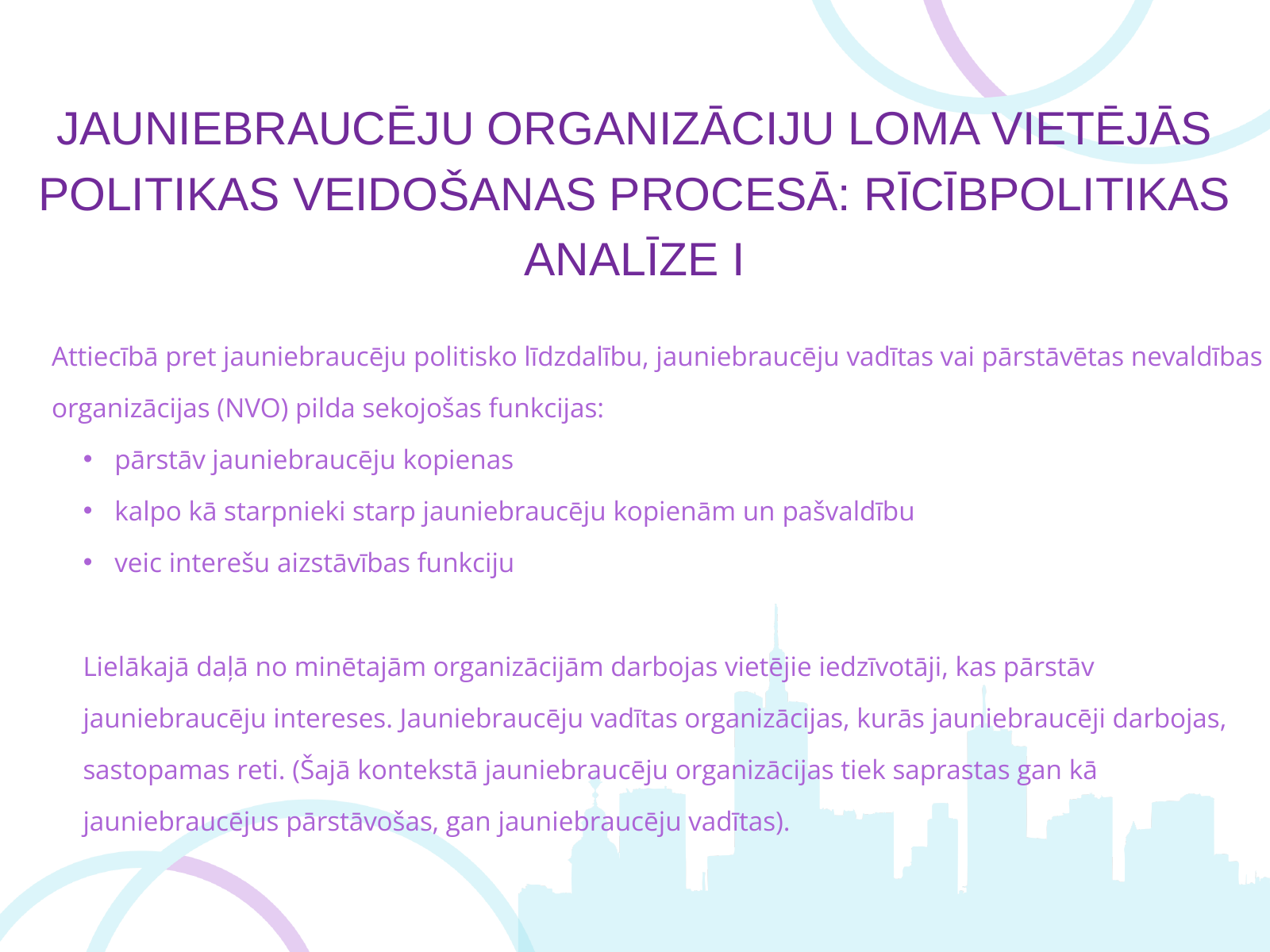

JAUNIEBRAUCĒJU ORGANIZĀCIJU LOMA VIETĒJĀS POLITIKAS VEIDOŠANAS PROCESĀ: RĪCĪBPOLITIKAS ANALĪZE I

Attiecībā pret jauniebraucēju politisko līdzdalību, jauniebraucēju vadītas vai pārstāvētas nevaldības organizācijas (NVO) pilda sekojošas funkcijas:
pārstāv jauniebraucēju kopienas
kalpo kā starpnieki starp jauniebraucēju kopienām un pašvaldību
veic interešu aizstāvības funkciju

Lielākajā daļā no minētajām organizācijām darbojas vietējie iedzīvotāji, kas pārstāv jauniebraucēju intereses. Jauniebraucēju vadītas organizācijas, kurās jauniebraucēji darbojas, sastopamas reti. (Šajā kontekstā jauniebraucēju organizācijas tiek saprastas gan kā jauniebraucējus pārstāvošas, gan jauniebraucēju vadītas).